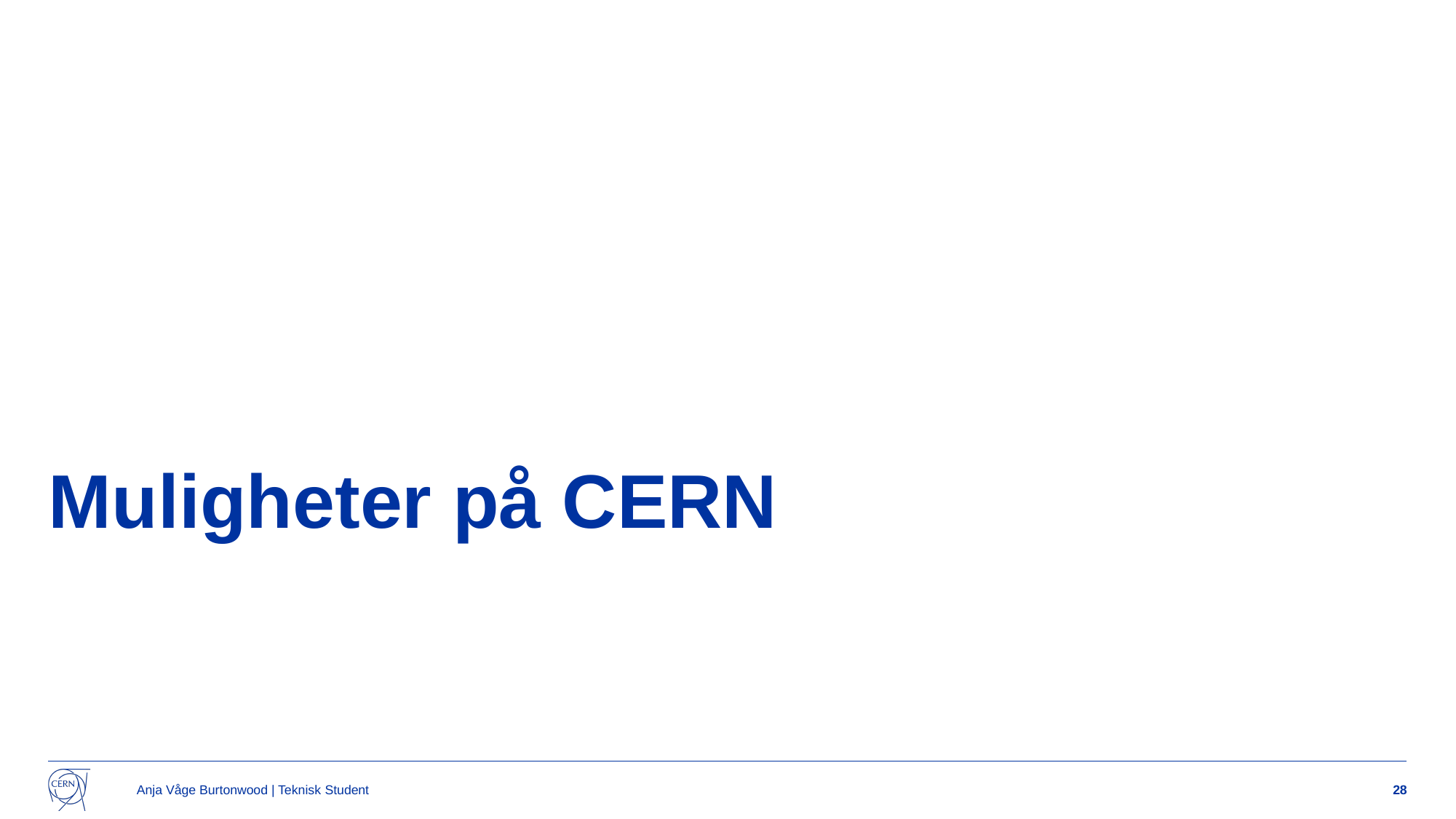

# Muligheter på CERN

Anja Våge Burtonwood | Teknisk Student
28